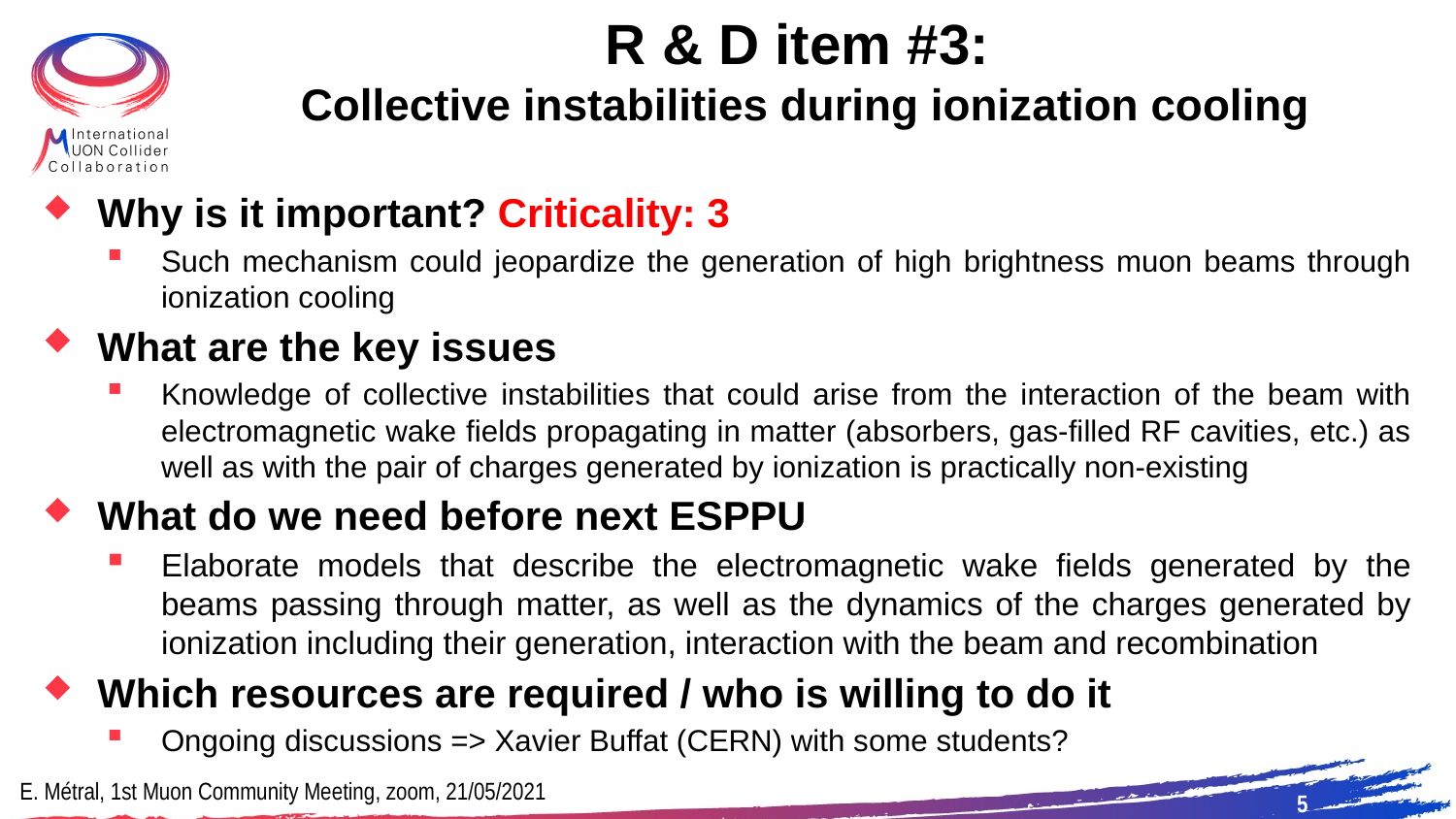

R & D item #3:
Collective instabilities during ionization cooling
Why is it important? Criticality: 3
Such mechanism could jeopardize the generation of high brightness muon beams through ionization cooling
What are the key issues
Knowledge of collective instabilities that could arise from the interaction of the beam with electromagnetic wake fields propagating in matter (absorbers, gas-filled RF cavities, etc.) as well as with the pair of charges generated by ionization is practically non-existing
What do we need before next ESPPU
Elaborate models that describe the electromagnetic wake fields generated by the beams passing through matter, as well as the dynamics of the charges generated by ionization including their generation, interaction with the beam and recombination
Which resources are required / who is willing to do it
Ongoing discussions => Xavier Buffat (CERN) with some students?
E. Métral, 1st Muon Community Meeting, zoom, 21/05/2021
5